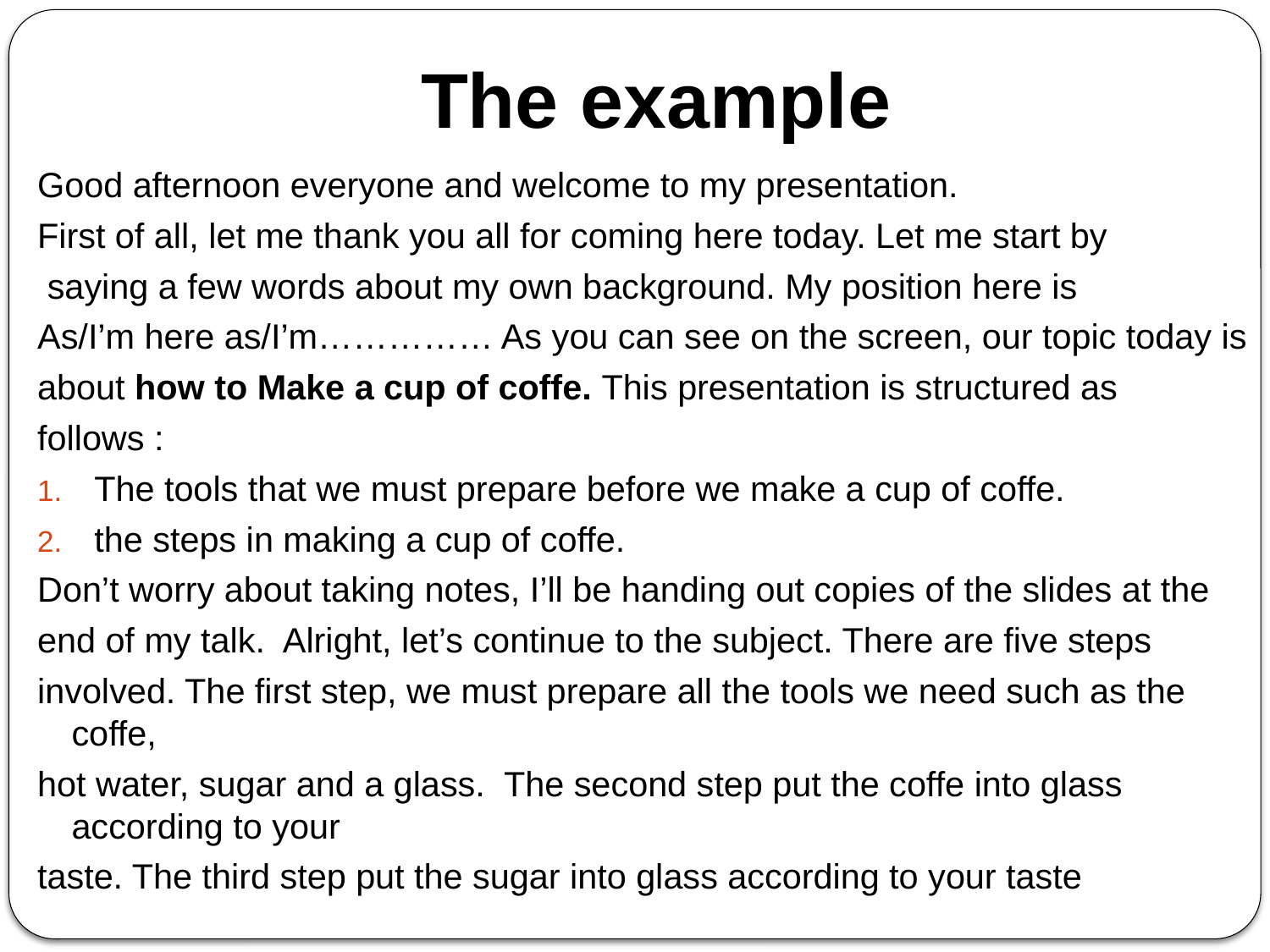

# The example
Good afternoon everyone and welcome to my presentation.
First of all, let me thank you all for coming here today. Let me start by
 saying a few words about my own background. My position here is
As/I’m here as/I’m…………… As you can see on the screen, our topic today is
about how to Make a cup of coffe. This presentation is structured as
follows :
The tools that we must prepare before we make a cup of coffe.
the steps in making a cup of coffe.
Don’t worry about taking notes, I’ll be handing out copies of the slides at the
end of my talk.  Alright, let’s continue to the subject. There are five steps
involved. The first step, we must prepare all the tools we need such as the coffe,
hot water, sugar and a glass.  The second step put the coffe into glass according to your
taste. The third step put the sugar into glass according to your taste